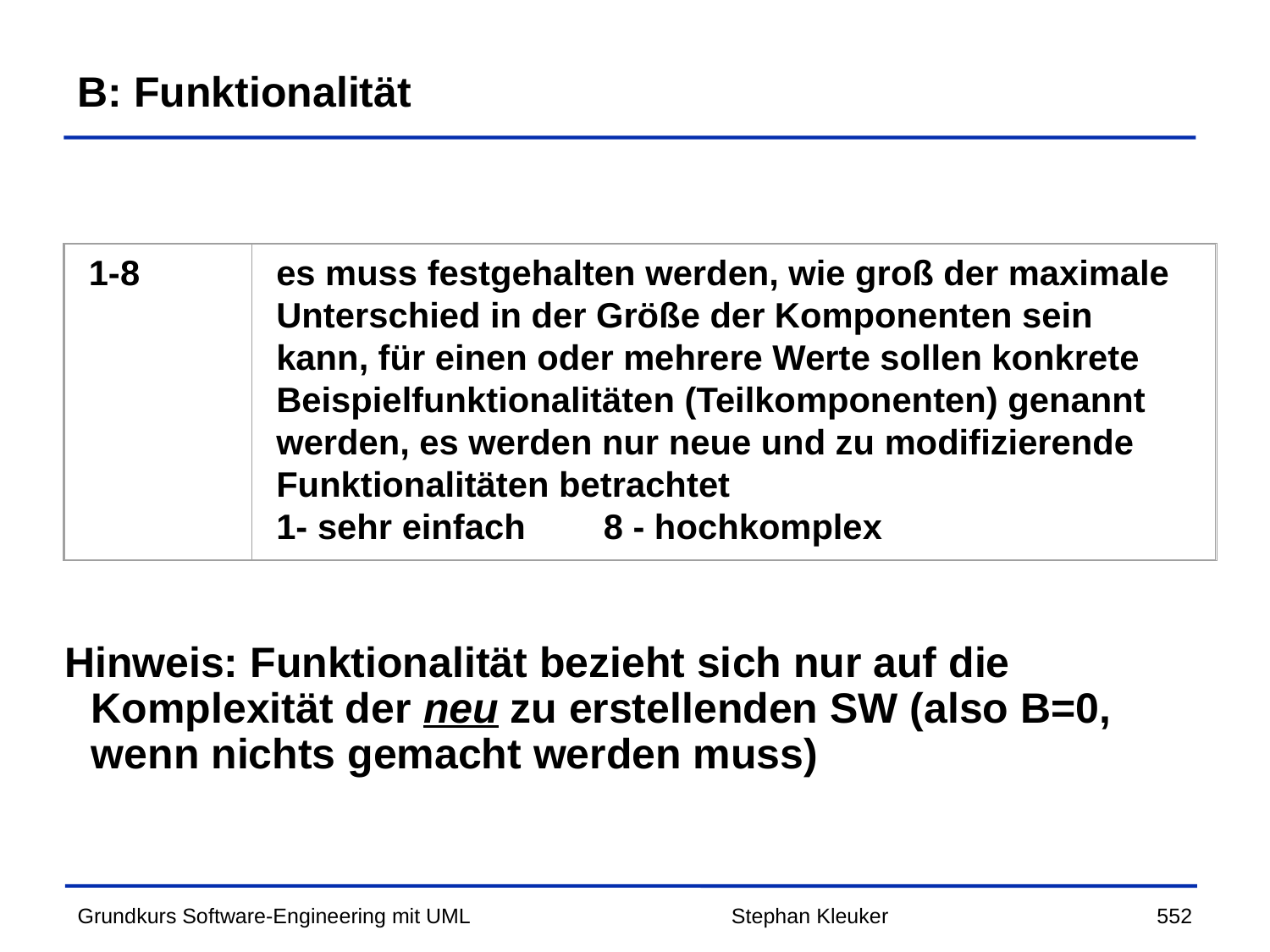

# B: Funktionalität

1-8

es muss festgehalten werden, wie groß der maximale Unterschied in der Größe der Komponenten sein kann, für einen oder mehrere Werte sollen konkrete Beispielfunktionalitäten (Teilkomponenten) genannt werden, es werden nur neue und zu modifizierende Funktionalitäten betrachtet
1- sehr einfach        8 - hochkomplex

Hinweis: Funktionalität bezieht sich nur auf die Komplexität der neu zu erstellenden SW (also B=0, wenn nichts gemacht werden muss)
Stephan Kleuker